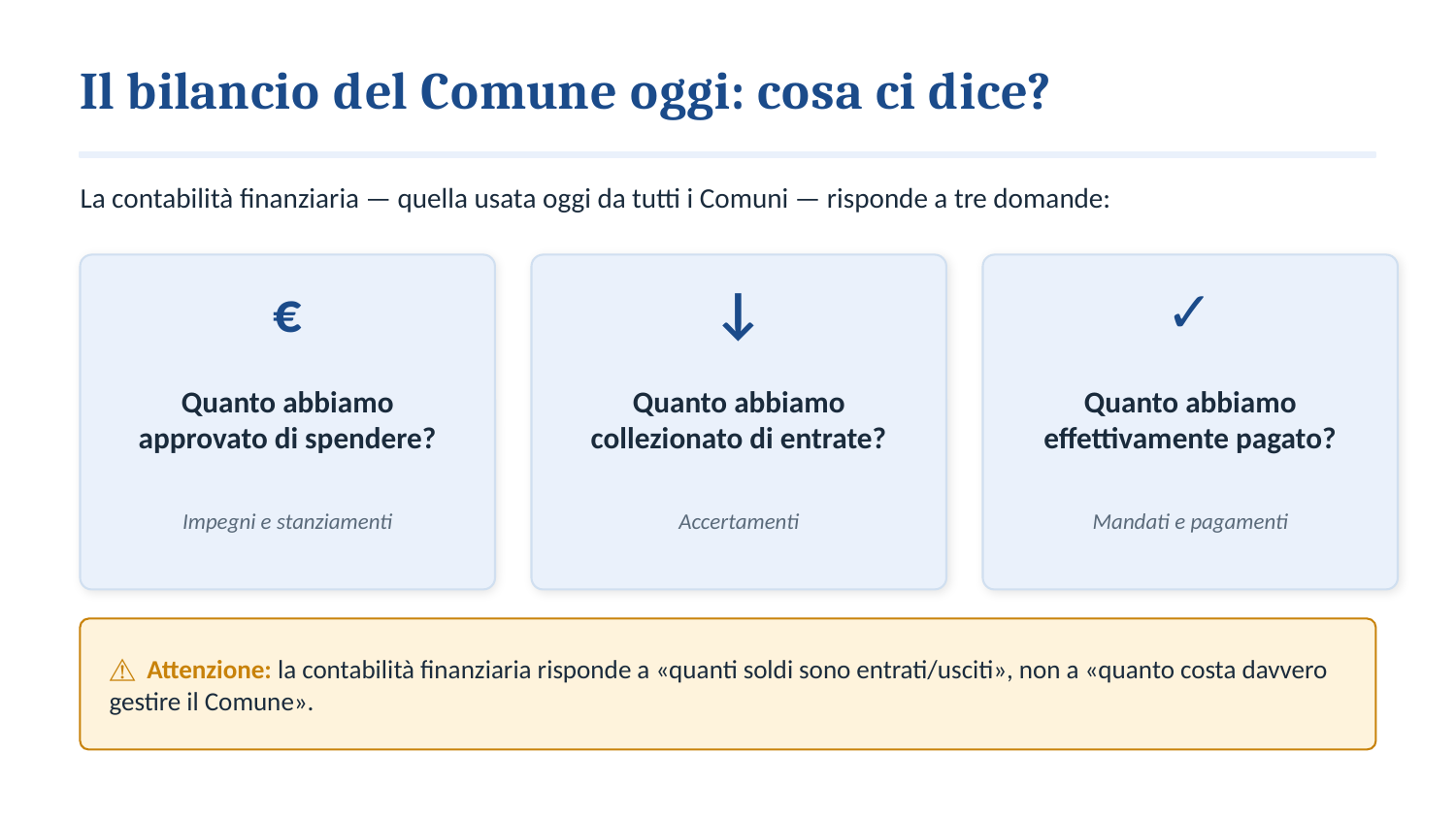

Il bilancio del Comune oggi: cosa ci dice?

La contabilità finanziaria — quella usata oggi da tutti i Comuni — risponde a tre domande:

€
↓
✓
Quanto abbiamo
approvato di spendere?
Quanto abbiamo
collezionato di entrate?
Quanto abbiamo
effettivamente pagato?
Impegni e stanziamenti
Accertamenti
Mandati e pagamenti

⚠  Attenzione: la contabilità finanziaria risponde a «quanti soldi sono entrati/usciti», non a «quanto costa davvero gestire il Comune».